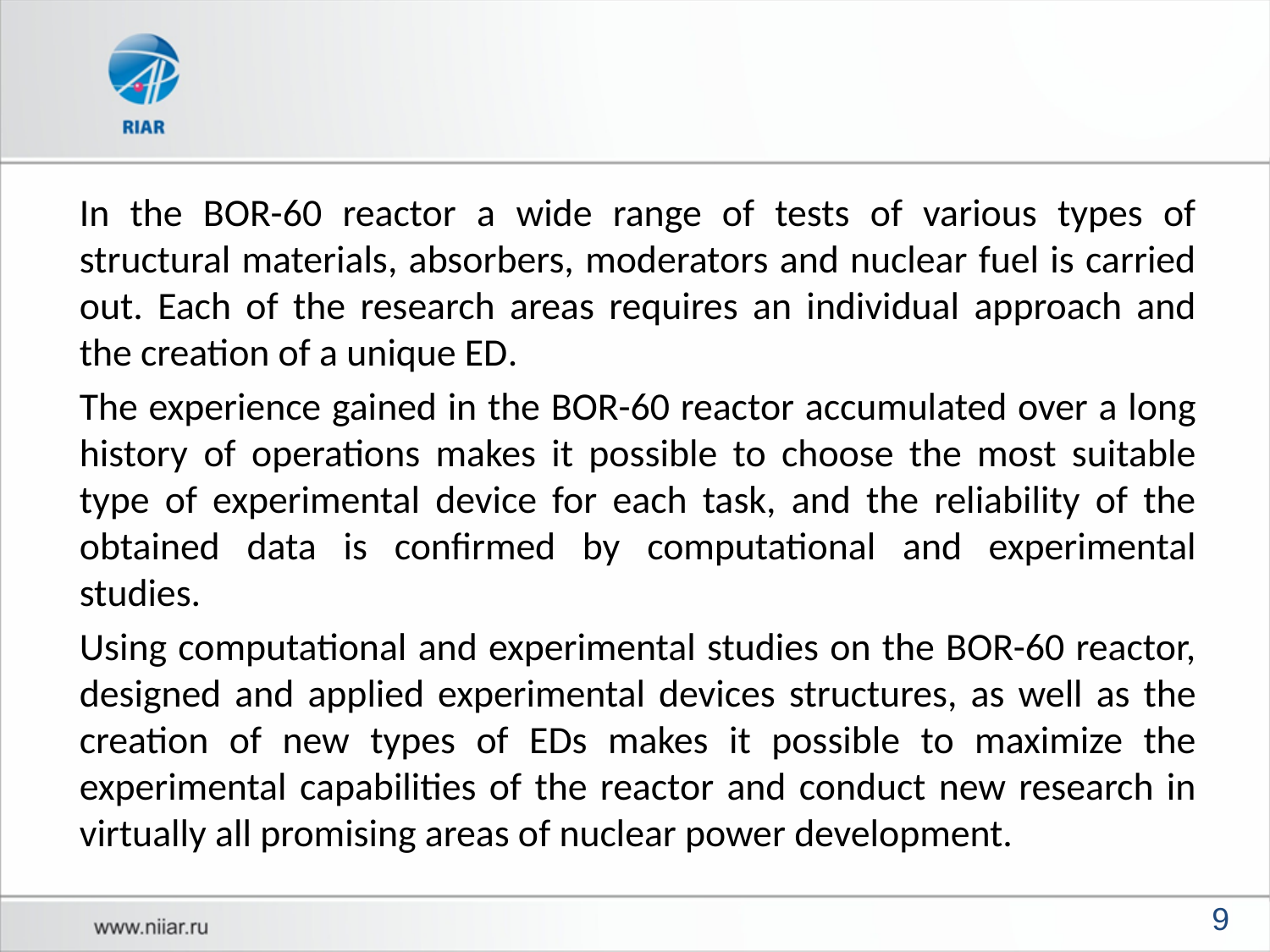

In the BOR-60 reactor a wide range of tests of various types of structural materials, absorbers, moderators and nuclear fuel is carried out. Each of the research areas requires an individual approach and the creation of a unique ED.
The experience gained in the BOR-60 reactor accumulated over a long history of operations makes it possible to choose the most suitable type of experimental device for each task, and the reliability of the obtained data is confirmed by computational and experimental studies.
Using computational and experimental studies on the BOR-60 reactor, designed and applied experimental devices structures, as well as the creation of new types of EDs makes it possible to maximize the experimental capabilities of the reactor and conduct new research in virtually all promising areas of nuclear power development.
9